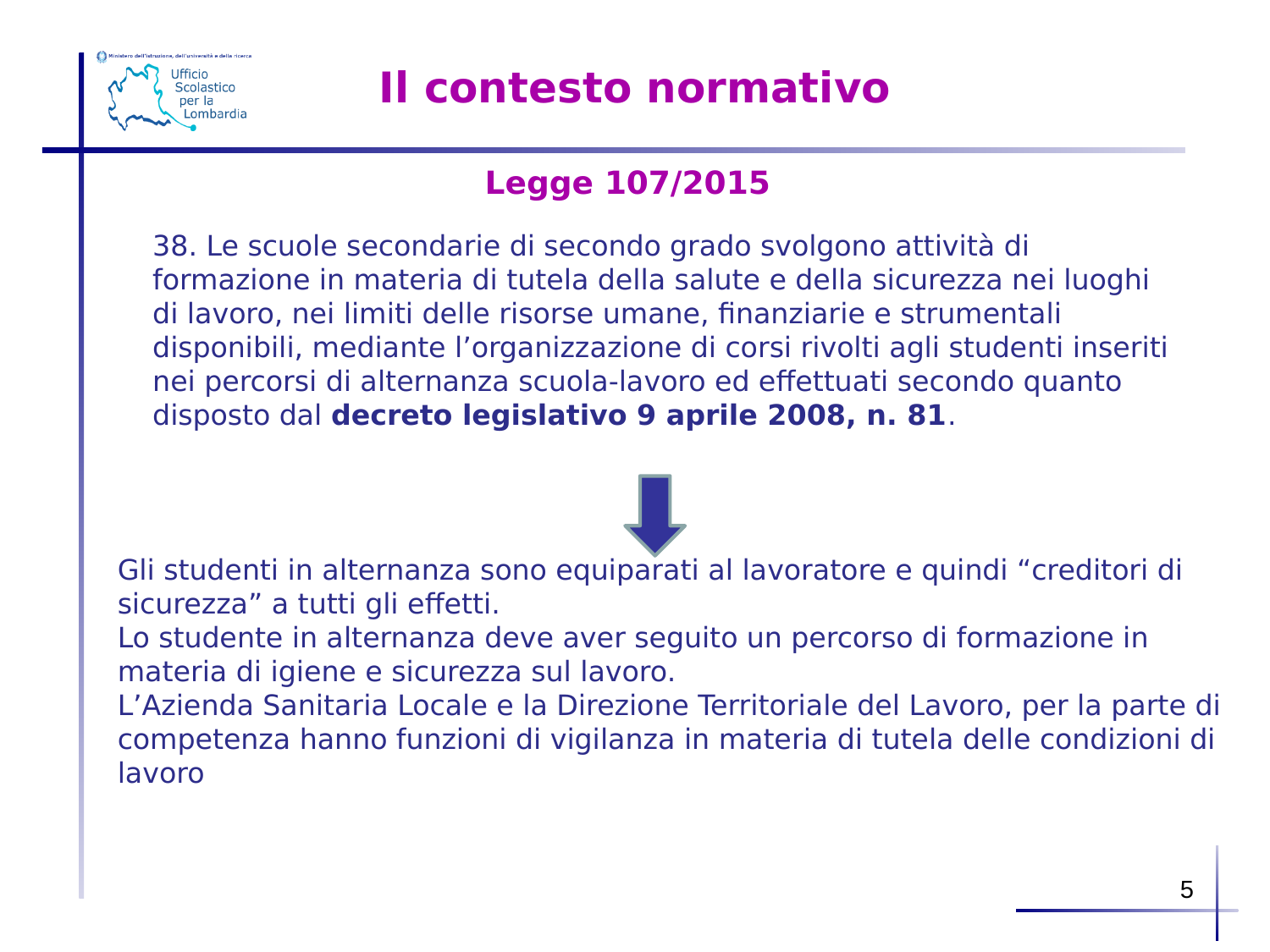

Il contesto normativo
Legge 107/2015
38. Le scuole secondarie di secondo grado svolgono attività di formazione in materia di tutela della salute e della sicurezza nei luoghi di lavoro, nei limiti delle risorse umane, finanziarie e strumentali disponibili, mediante l’organizzazione di corsi rivolti agli studenti inseriti nei percorsi di alternanza scuola-lavoro ed effettuati secondo quanto disposto dal decreto legislativo 9 aprile 2008, n. 81.

Gli studenti in alternanza sono equiparati al lavoratore e quindi “creditori di sicurezza” a tutti gli effetti.
Lo studente in alternanza deve aver seguito un percorso di formazione in materia di igiene e sicurezza sul lavoro.
L’Azienda Sanitaria Locale e la Direzione Territoriale del Lavoro, per la parte di competenza hanno funzioni di vigilanza in materia di tutela delle condizioni di lavoro
5